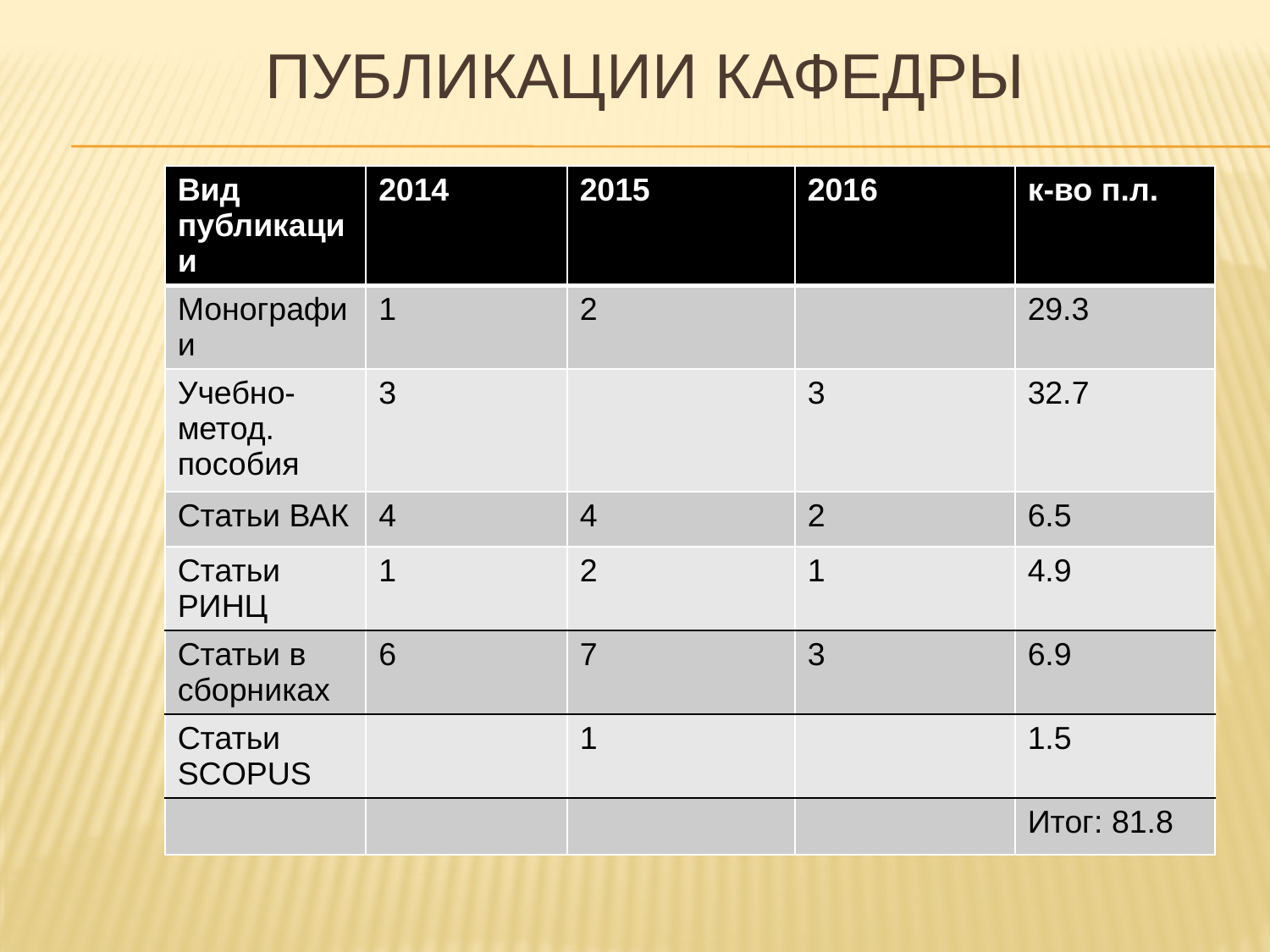

# Публикации кафедры
| Вид публикации | 2014 | 2015 | 2016 | к-во п.л. |
| --- | --- | --- | --- | --- |
| Монографии | 1 | 2 |  | 29.3 |
| Учебно-метод. пособия | 3 |  | 3 | 32.7 |
| Статьи ВАК | 4 | 4 | 2 | 6.5 |
| Статьи РИНЦ | 1 | 2 | 1 | 4.9 |
| Статьи в сборниках | 6 | 7 | 3 | 6.9 |
| Статьи SCOPUS |  | 1 |  | 1.5 |
|  |  |  |  | Итог: 81.8 |